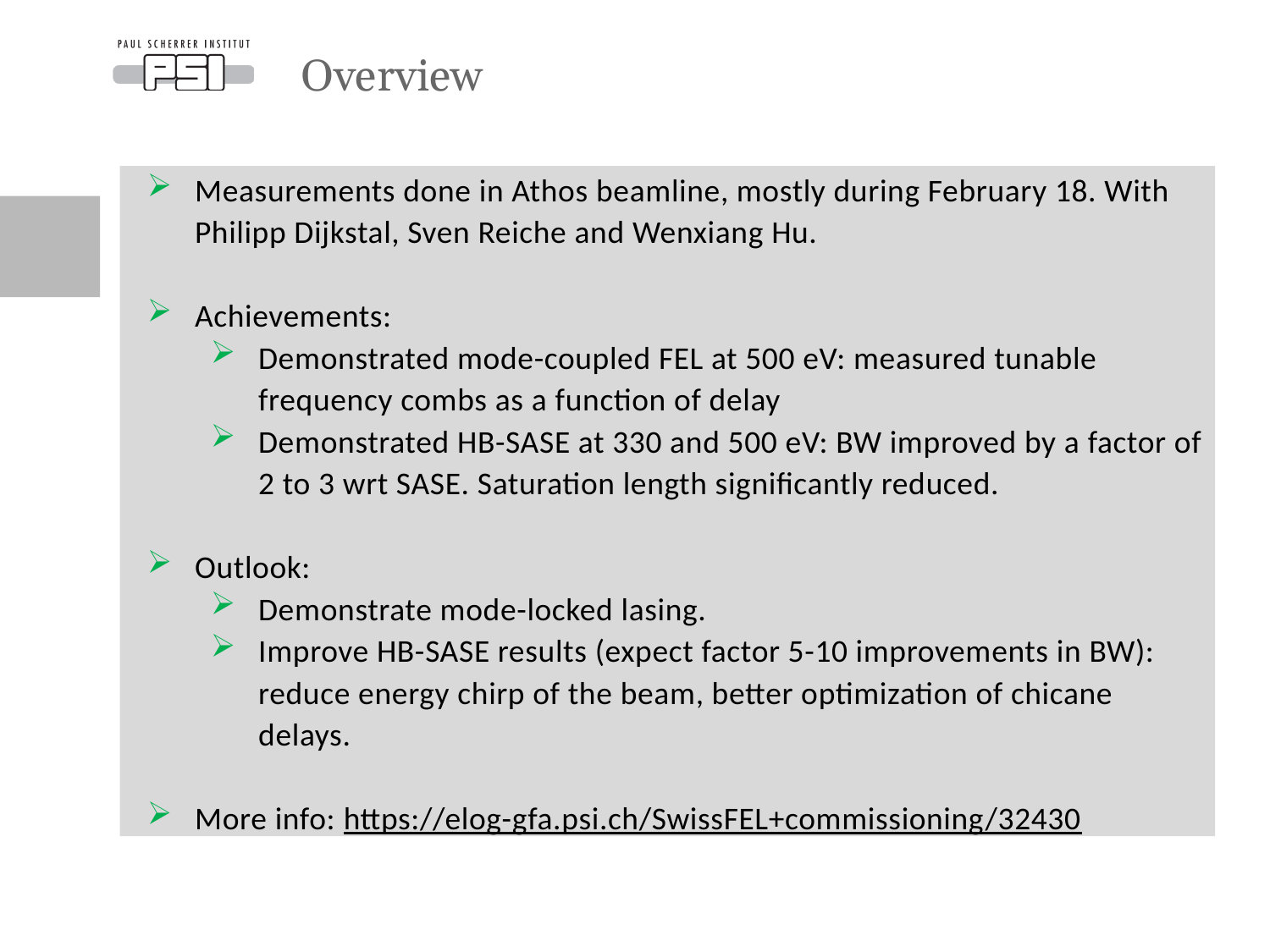

Overview
Measurements done in Athos beamline, mostly during February 18. With Philipp Dijkstal, Sven Reiche and Wenxiang Hu.

Achievements:
Demonstrated mode-coupled FEL at 500 eV: measured tunable frequency combs as a function of delay
Demonstrated HB-SASE at 330 and 500 eV: BW improved by a factor of 2 to 3 wrt SASE. Saturation length significantly reduced.

Outlook:
Demonstrate mode-locked lasing.
Improve HB-SASE results (expect factor 5-10 improvements in BW):  reduce energy chirp of the beam, better optimization of chicane delays.

More info: https://elog-gfa.psi.ch/SwissFEL+commissioning/32430